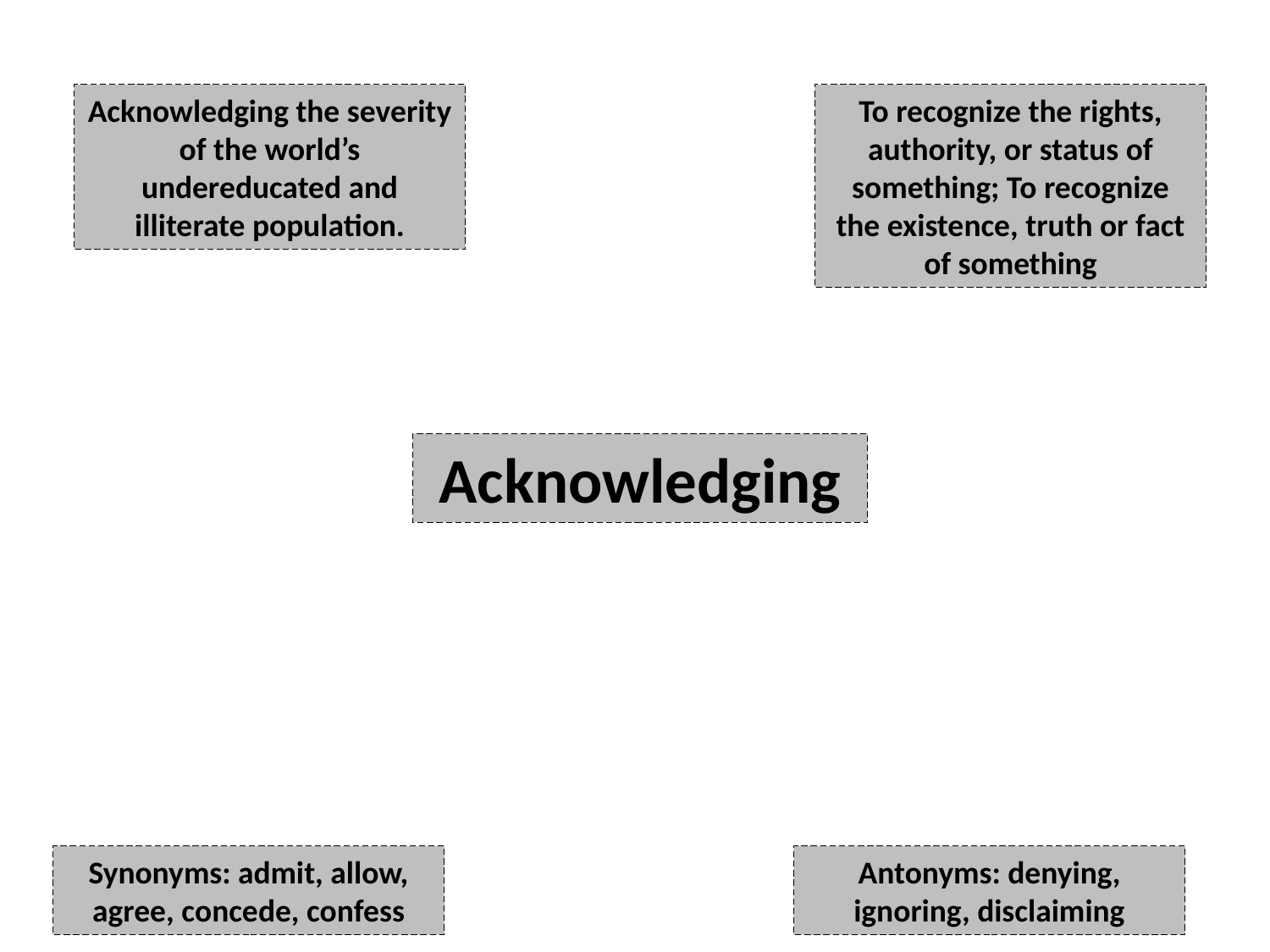

Acknowledging the severity of the world’s undereducated and illiterate population.
To recognize the rights, authority, or status of something; To recognize the existence, truth or fact of something
Acknowledging
Synonyms: admit, allow, agree, concede, confess
Antonyms: denying, ignoring, disclaiming